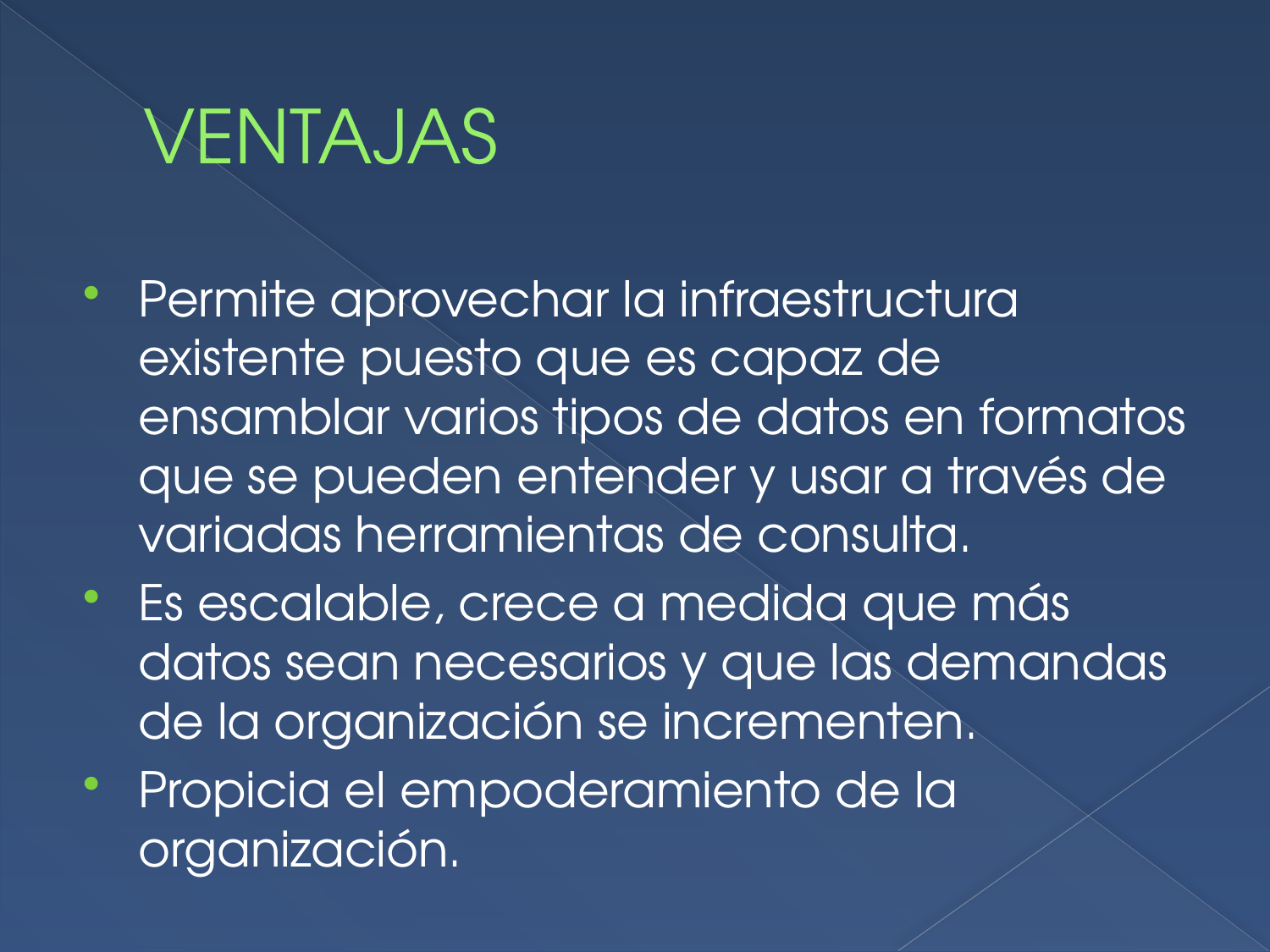

# VENTAJAS
Permite aprovechar la infraestructura existente puesto que es capaz de ensamblar varios tipos de datos en formatos que se pueden entender y usar a través de variadas herramientas de consulta.
Es escalable, crece a medida que más datos sean necesarios y que las demandas de la organización se incrementen.
Propicia el empoderamiento de la organización.